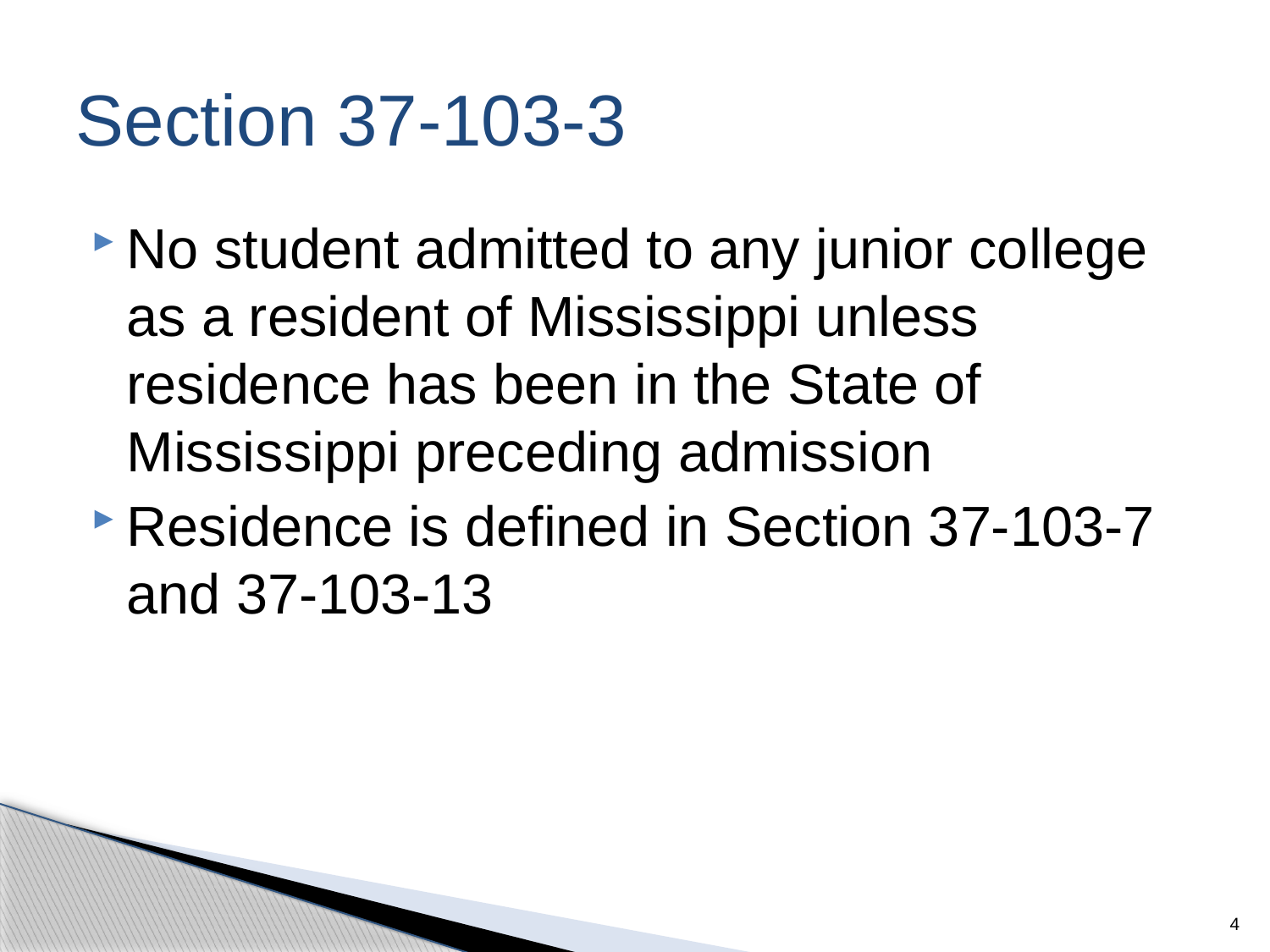

# Section 37-103-3
No student admitted to any junior college as a resident of Mississippi unless residence has been in the State of Mississippi preceding admission
Residence is defined in Section 37-103-7 and 37-103-13
4